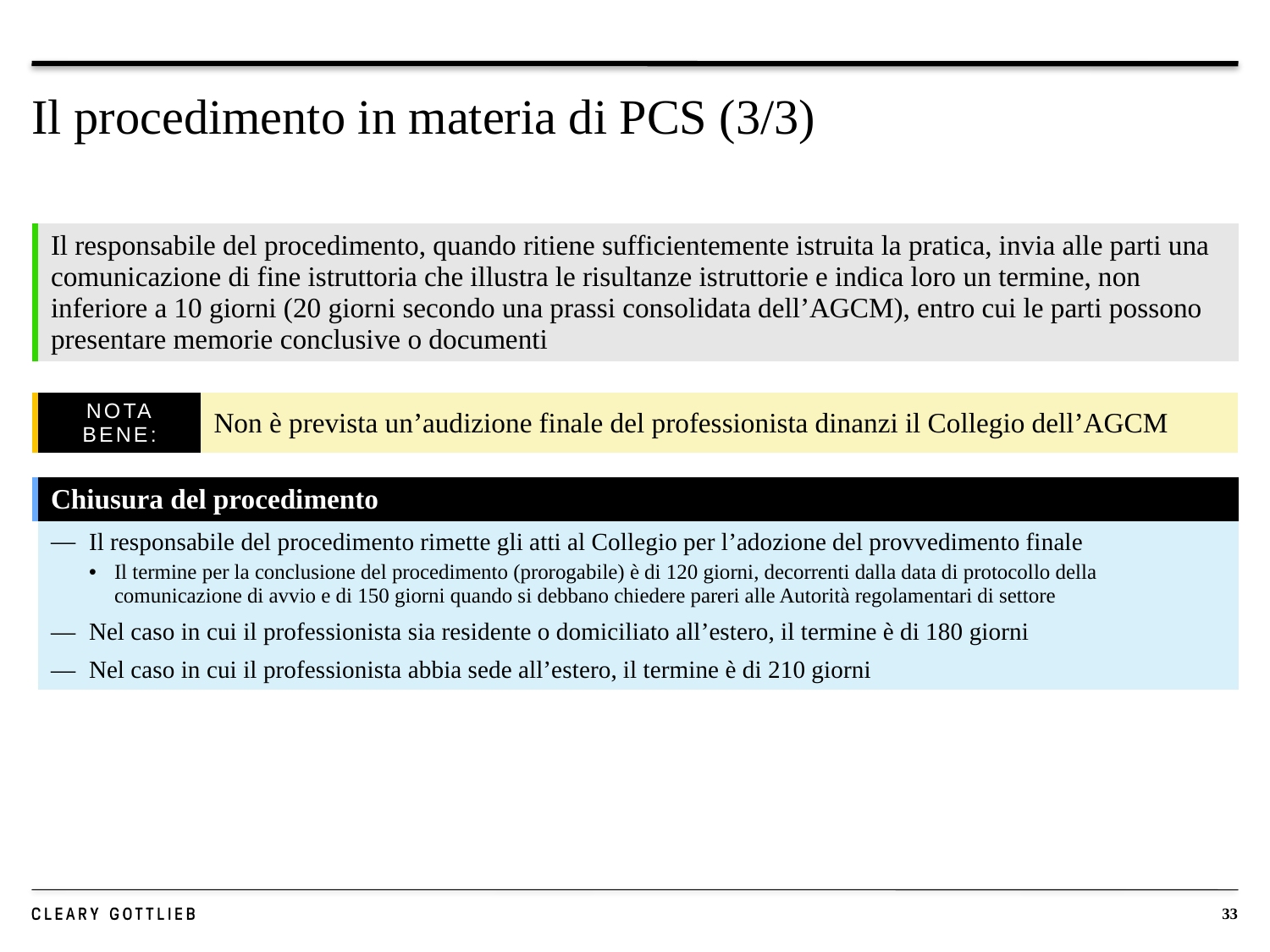

# Il procedimento in materia di PCS (3/3)
|  | Il responsabile del procedimento, quando ritiene sufficientemente istruita la pratica, invia alle parti una comunicazione di fine istruttoria che illustra le risultanze istruttorie e indica loro un termine, non inferiore a 10 giorni (20 giorni secondo una prassi consolidata dell’AGCM), entro cui le parti possono presentare memorie conclusive o documenti |
| --- | --- |
|  | NOTA BENE: | Non è prevista un’audizione finale del professionista dinanzi il Collegio dell’AGCM |
| --- | --- | --- |
|  | Chiusura del procedimento |
| --- | --- |
|  | Il responsabile del procedimento rimette gli atti al Collegio per l’adozione del provvedimento finale Il termine per la conclusione del procedimento (prorogabile) è di 120 giorni, decorrenti dalla data di protocollo della comunicazione di avvio e di 150 giorni quando si debbano chiedere pareri alle Autorità regolamentari di settore Nel caso in cui il professionista sia residente o domiciliato all’estero, il termine è di 180 giorni Nel caso in cui il professionista abbia sede all’estero, il termine è di 210 giorni |